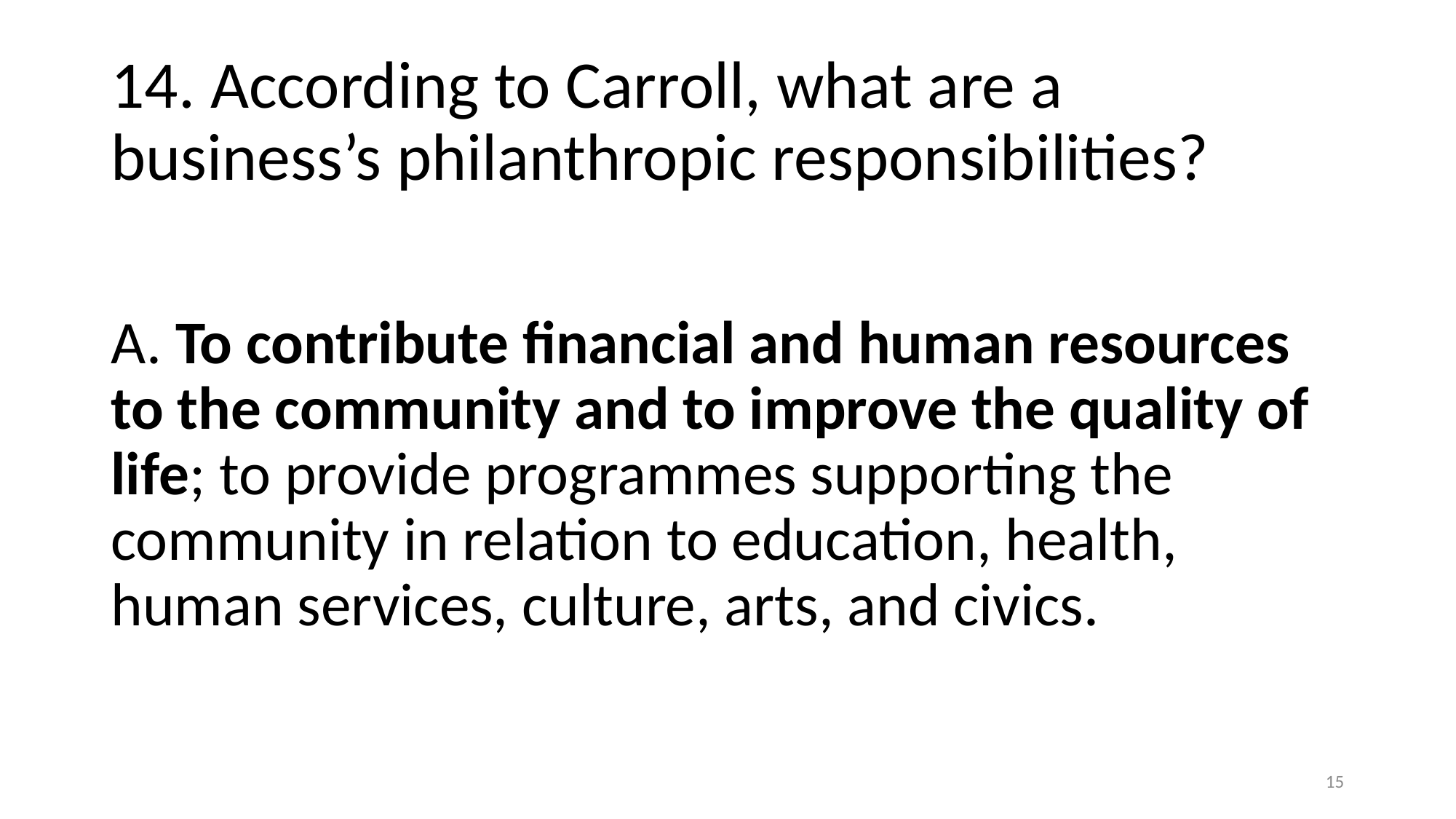

# 14. According to Carroll, what are a business’s philanthropic responsibilities?

A. To contribute financial and human resources to the community and to improve the quality of life; to provide programmes supporting the community in relation to education, health, human services, culture, arts, and civics.
15